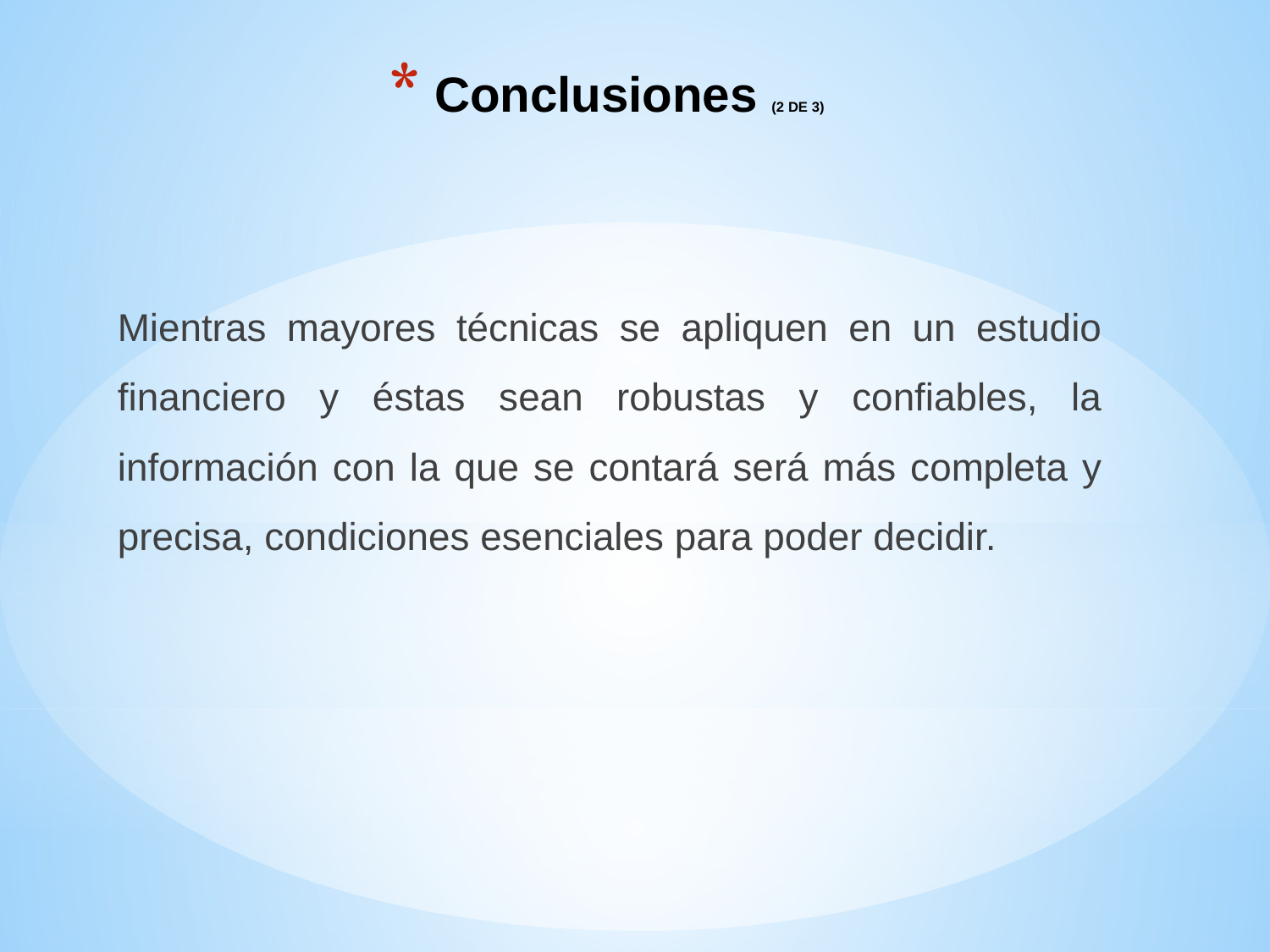

# Conclusiones (2 DE 3)

Mientras mayores técnicas se apliquen en un estudio financiero y éstas sean robustas y confiables, la información con la que se contará será más completa y precisa, condiciones esenciales para poder decidir.